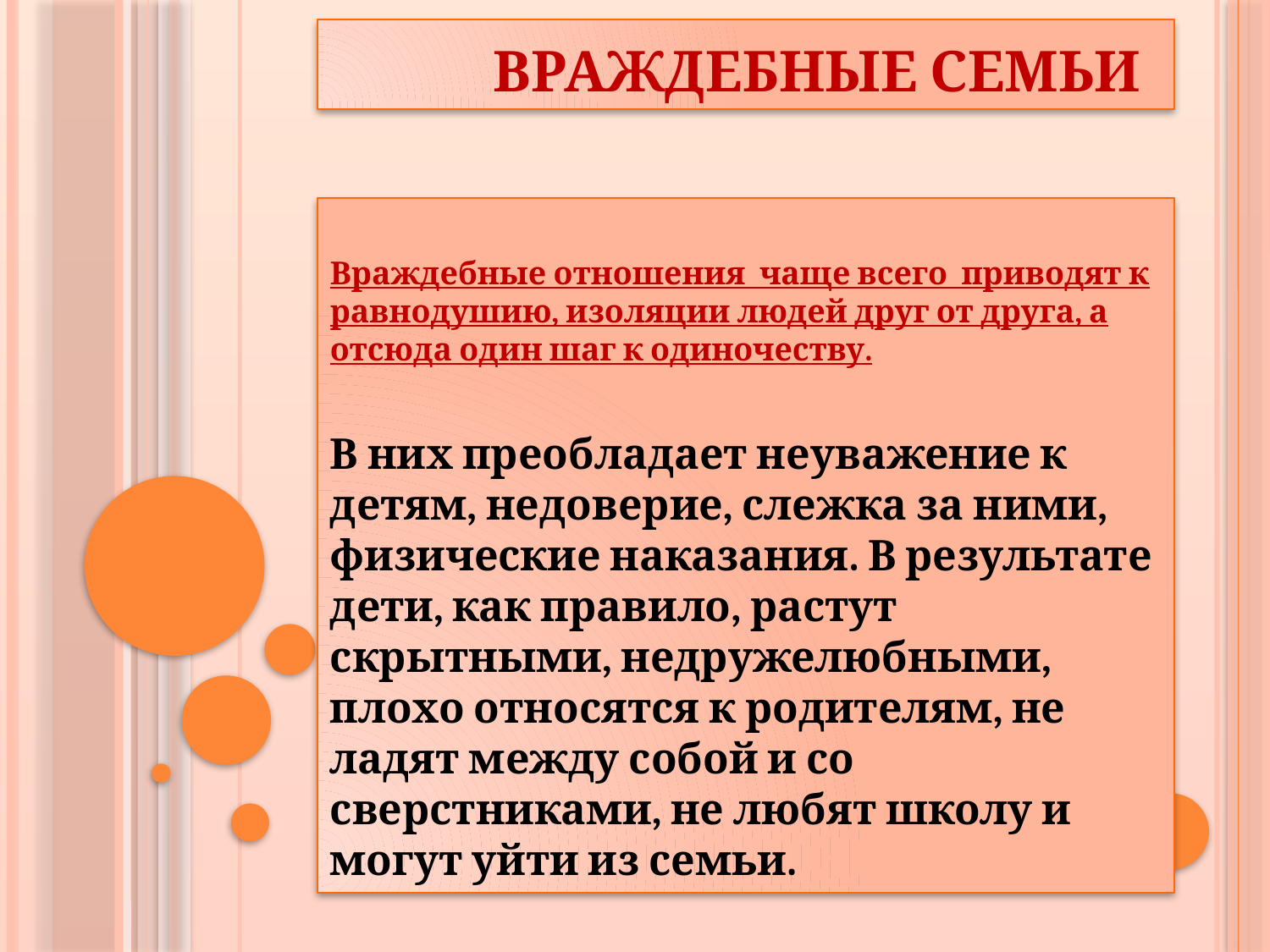

# Враждебные семьи

Враждебные отношения  чаще всего  приводят к равнодушию, изоляции людей друг от друга, а отсюда один шаг к одиночеству.

В них преобладает неуважение к детям, недоверие, слежка за ними, физические наказания. В результате дети, как правило, растут скрытными, недружелюбными, плохо относятся к родителям, не ладят между собой и со сверстниками, не любят школу и могут уйти из семьи.